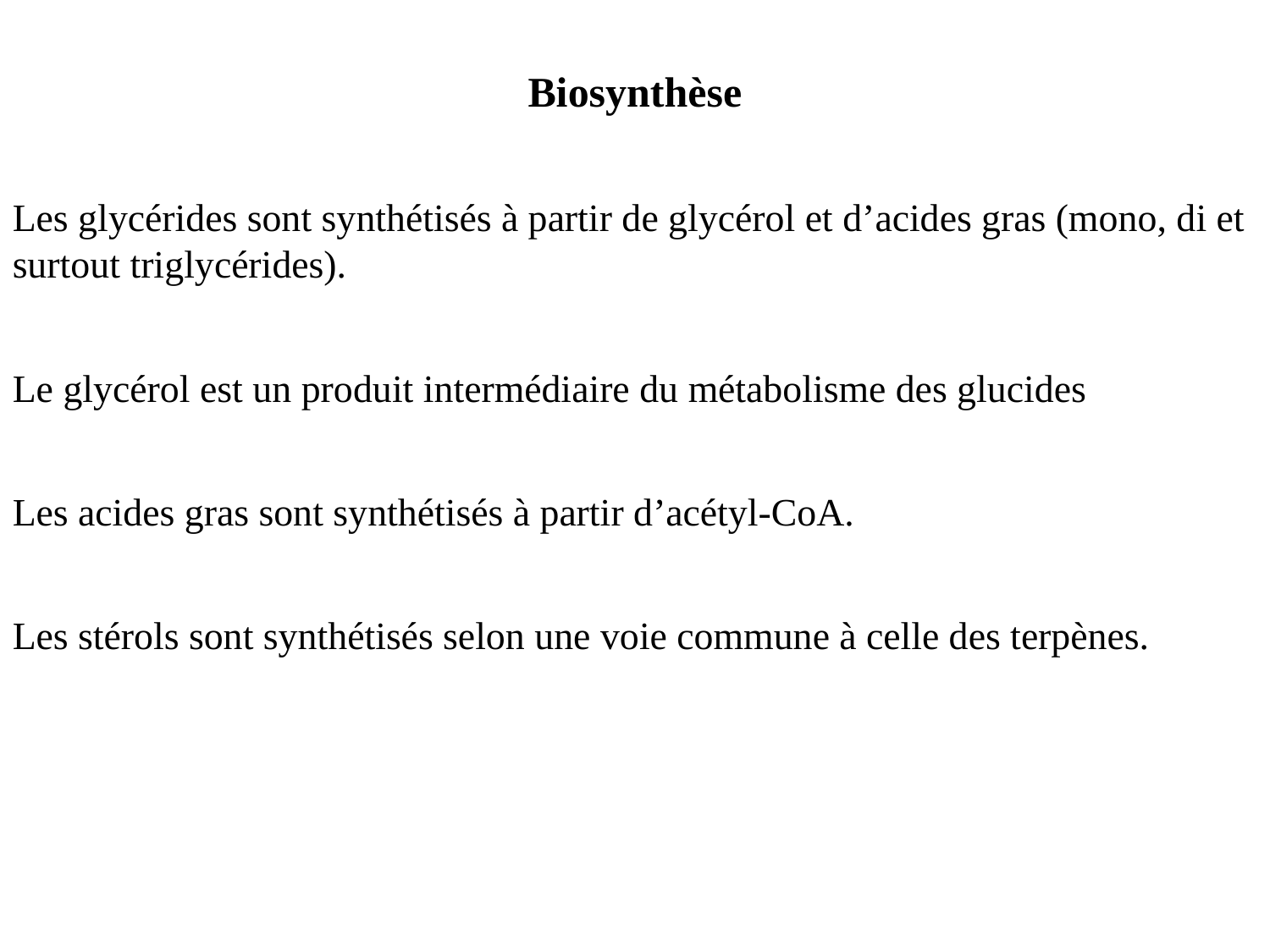

Biosynthèse
Les glycérides sont synthétisés à partir de glycérol et d’acides gras (mono, di et surtout triglycérides).
Le glycérol est un produit intermédiaire du métabolisme des glucides
Les acides gras sont synthétisés à partir d’acétyl-CoA.
Les stérols sont synthétisés selon une voie commune à celle des terpènes.